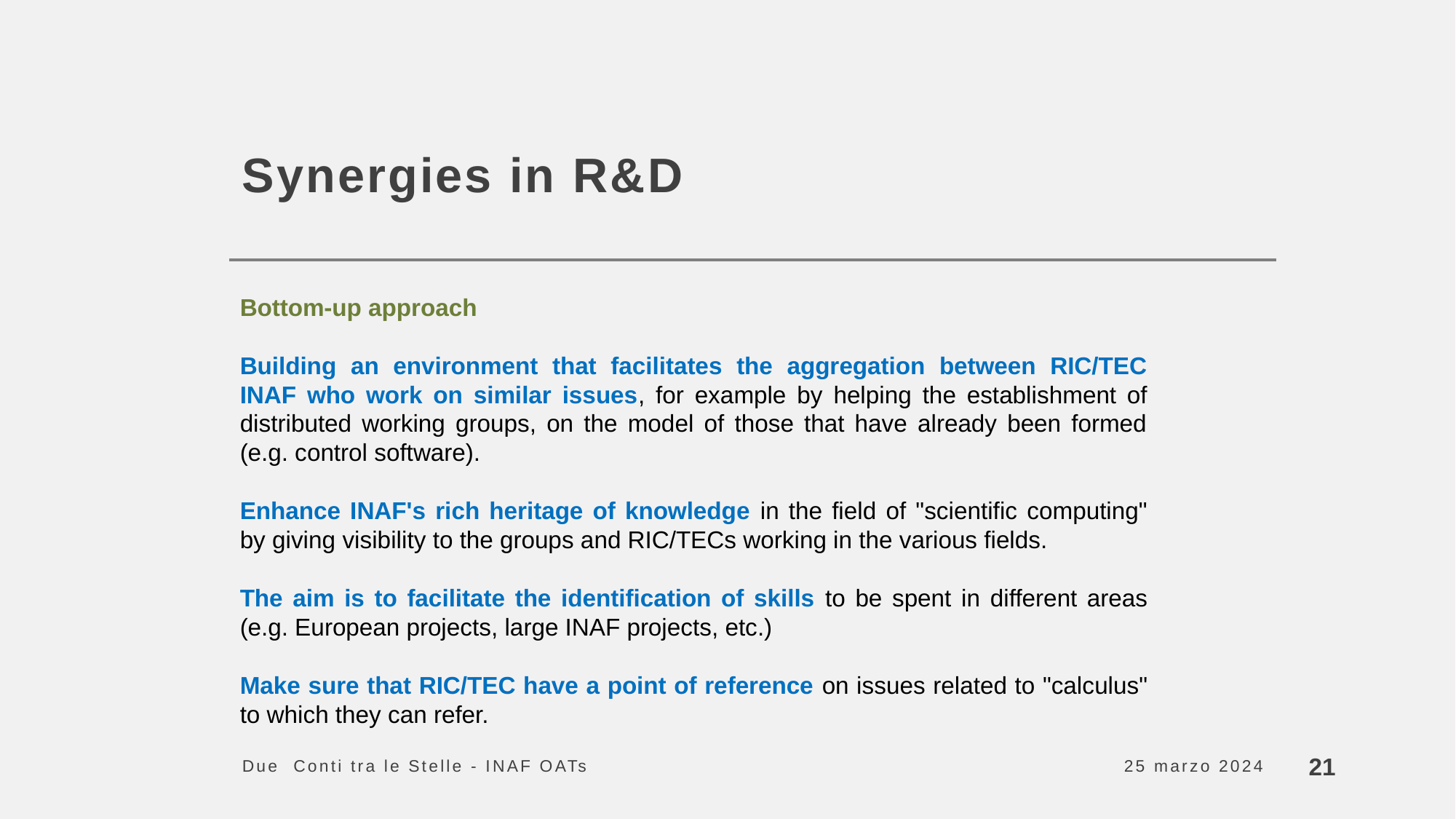

# Synergies in R&D
Bottom-up approach

Building an environment that facilitates the aggregation between RIC/TEC INAF who work on similar issues, for example by helping the establishment of distributed working groups, on the model of those that have already been formed (e.g. control software).

Enhance INAF's rich heritage of knowledge in the field of "scientific computing" by giving visibility to the groups and RIC/TECs working in the various fields.

The aim is to facilitate the identification of skills to be spent in different areas (e.g. European projects, large INAF projects, etc.)

Make sure that RIC/TEC have a point of reference on issues related to "calculus" to which they can refer.
Due  Conti tra le Stelle - INAF OATs
21
25 marzo 2024